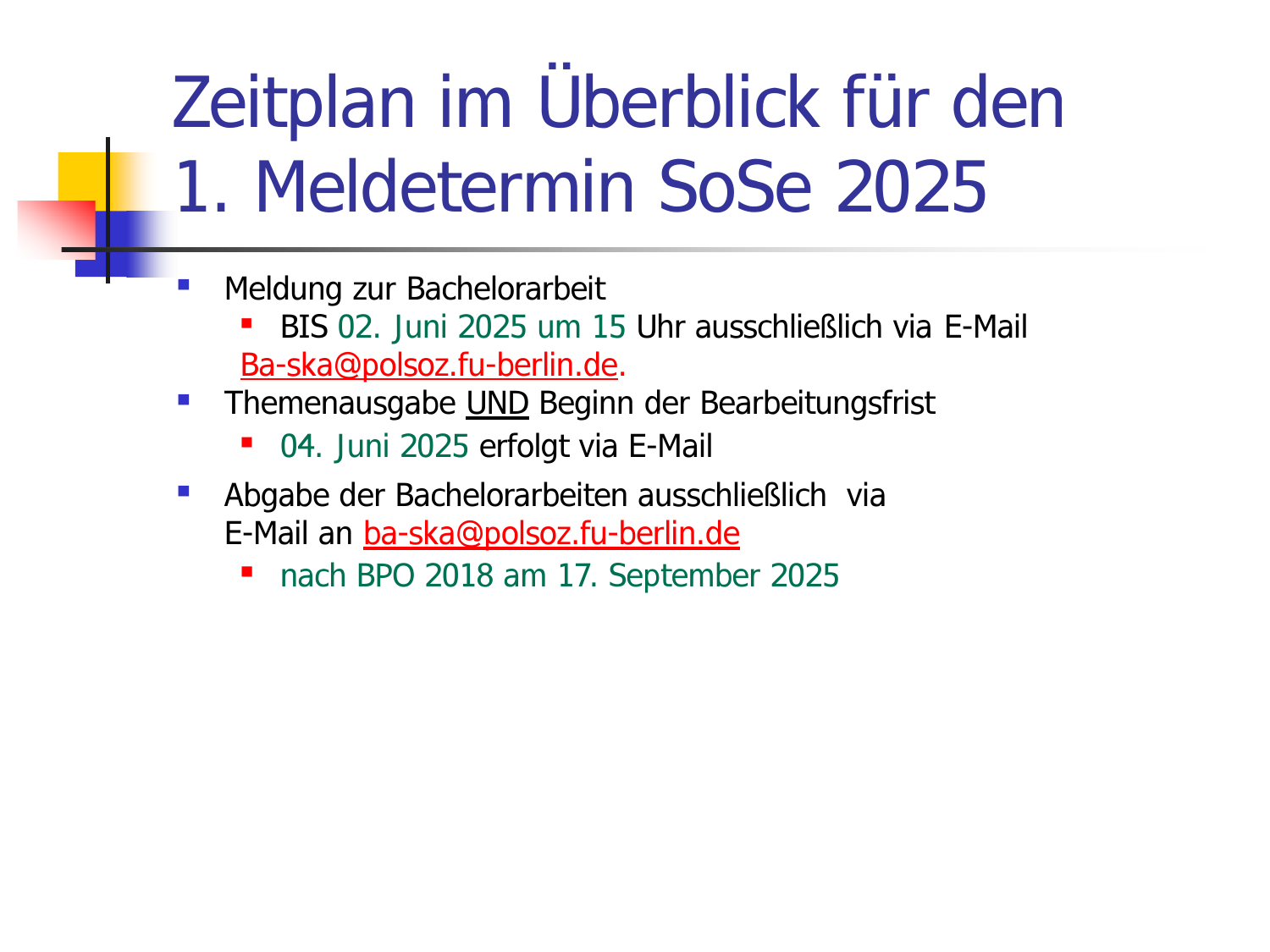

# Zeitplan im Überblick für den
1. Meldetermin SoSe 2025
Meldung zur Bachelorarbeit
BIS 02. Juni 2025 um 15 Uhr ausschließlich via E-Mail
Ba-ska@polsoz.fu-berlin.de.
Themenausgabe UND Beginn der Bearbeitungsfrist
04. Juni 2025 erfolgt via E-Mail
Abgabe der Bachelorarbeiten ausschließlich  via E-Mail an ba-ska@polsoz.fu-berlin.de
nach BPO 2018 am 17. September 2025